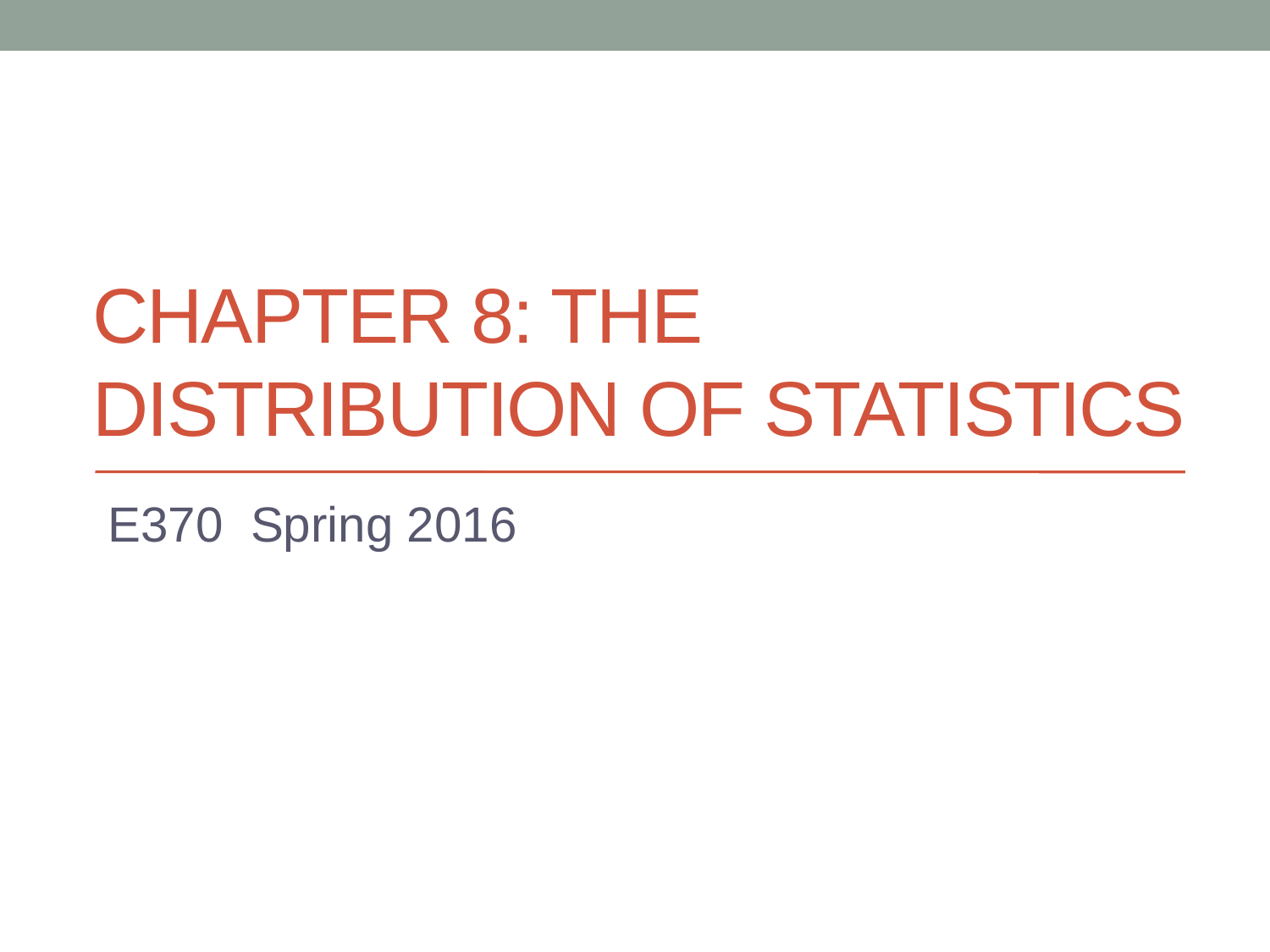

# Chapter 8: The distribution of statistics
E370  Spring 2016